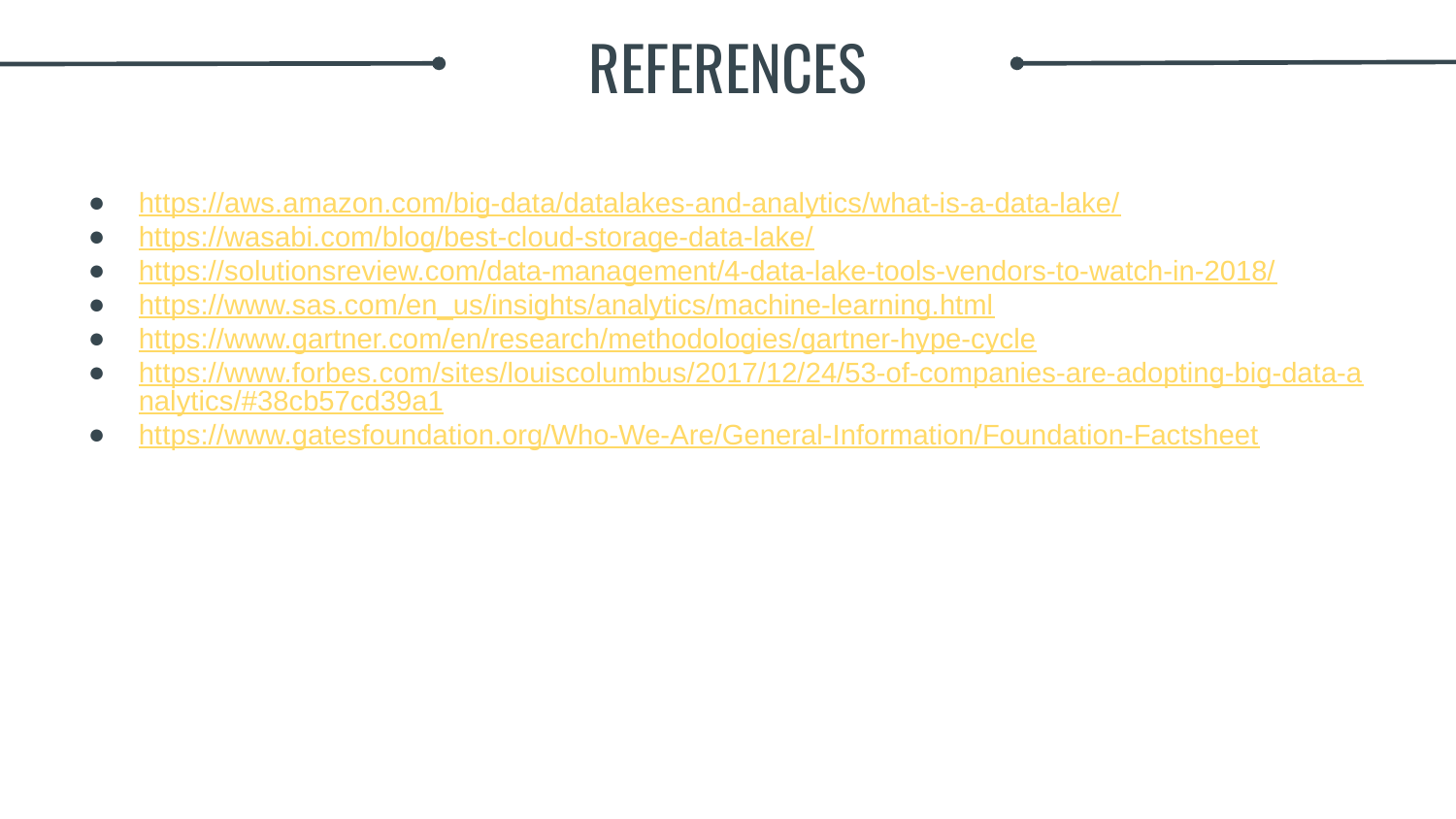

REFERENCES

https://aws.amazon.com/big-data/datalakes-and-analytics/what-is-a-data-lake/
https://wasabi.com/blog/best-cloud-storage-data-lake/
https://solutionsreview.com/data-management/4-data-lake-tools-vendors-to-watch-in-2018/
https://www.sas.com/en_us/insights/analytics/machine-learning.html
https://www.gartner.com/en/research/methodologies/gartner-hype-cycle
https://www.forbes.com/sites/louiscolumbus/2017/12/24/53-of-companies-are-adopting-big-data-analytics/#38cb57cd39a1
https://www.gatesfoundation.org/Who-We-Are/General-Information/Foundation-Factsheet